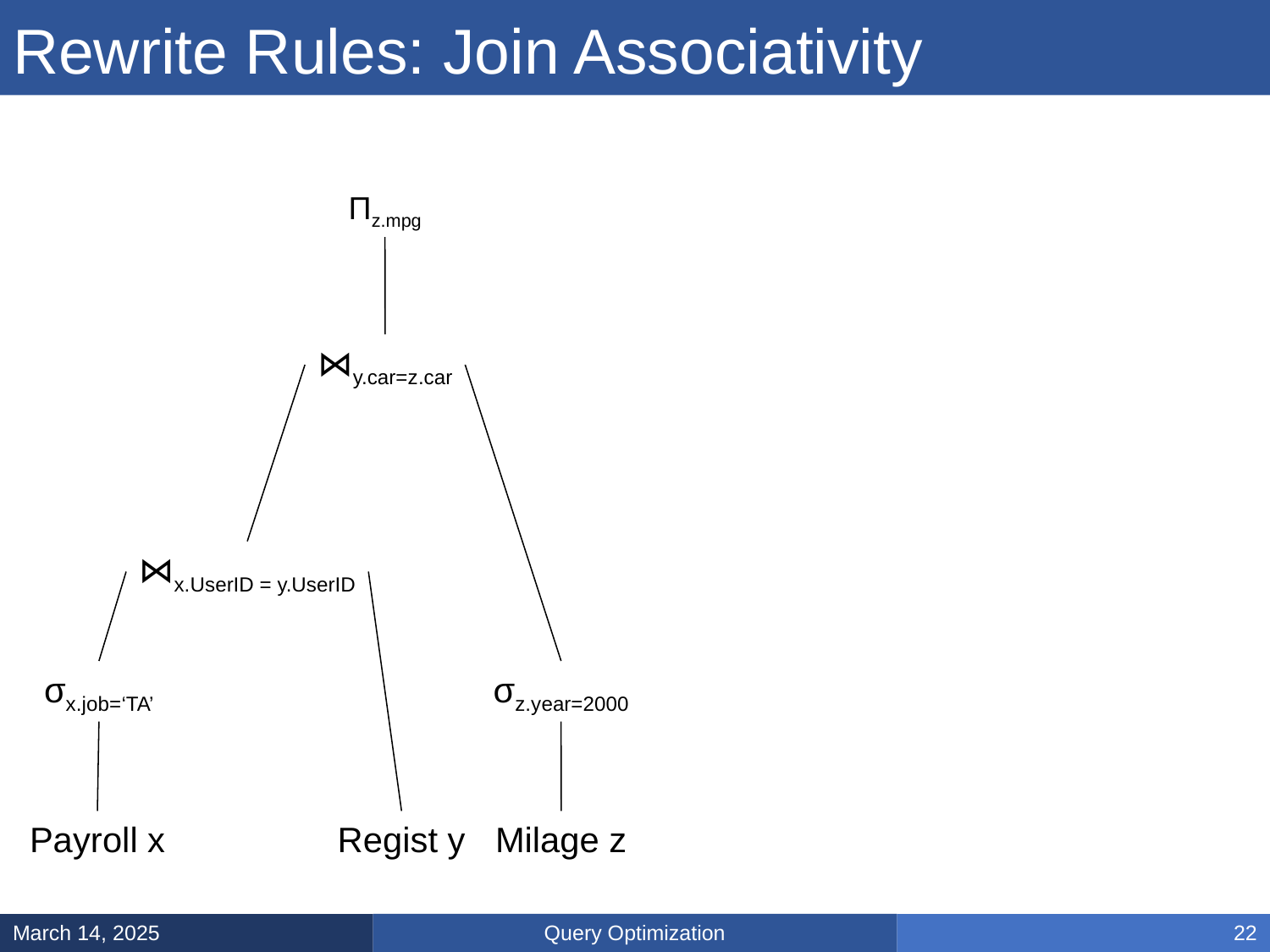

# Rewrite Rules: Join Associativity
Πz.mpg
⋈y.car=z.car
⋈x.UserID = y.UserID
σx.job=‘TA’
σz.year=2000
Payroll x
Regist y
Milage z
Query Optimization
March 14, 2025
22